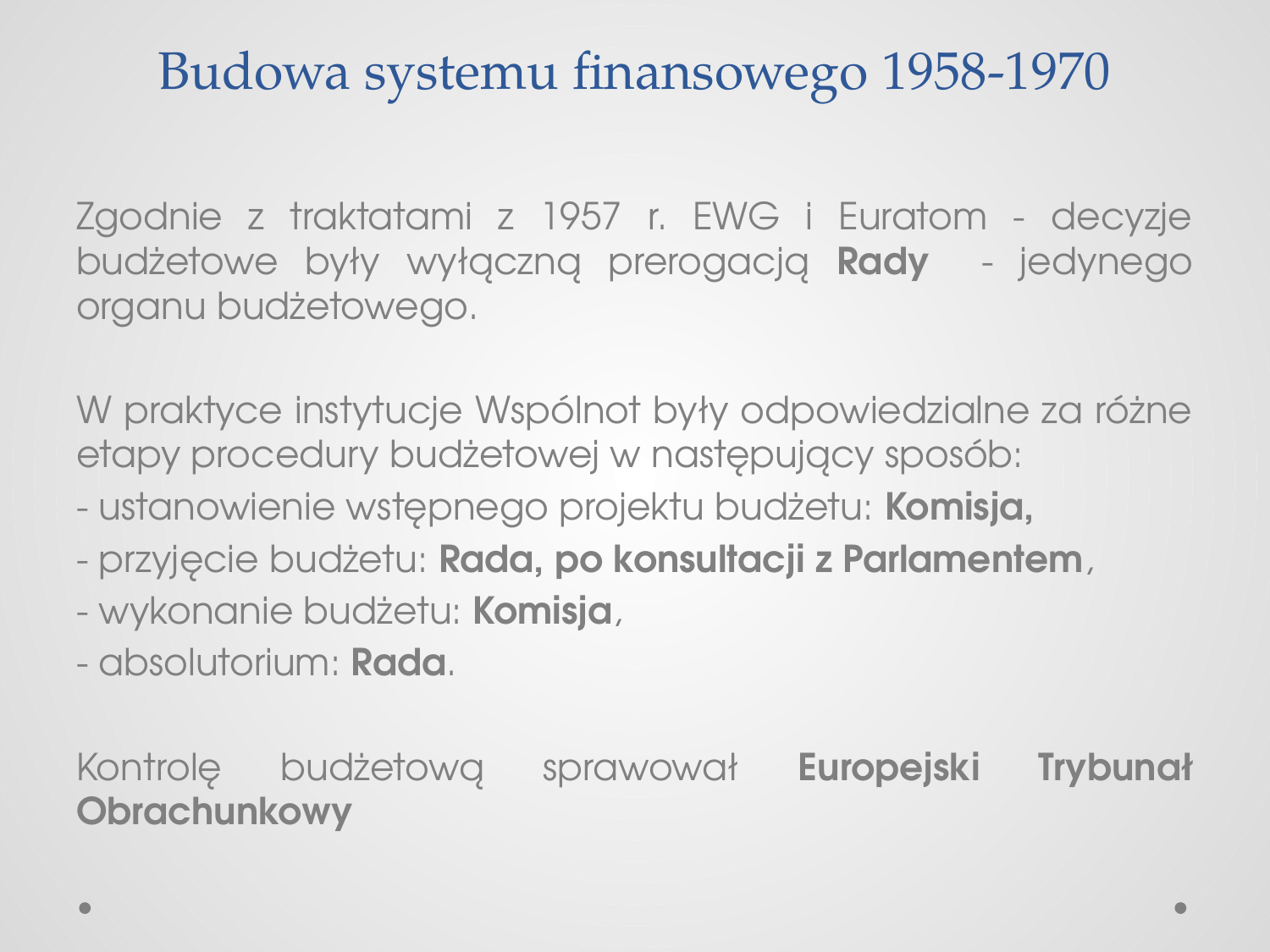

# Budowa systemu finansowego 1958-1970
Zgodnie z traktatami z 1957 r. EWG i Euratom - decyzje budżetowe były wyłączną prerogacją Rady  - jedynego organu budżetowego.

W praktyce instytucje Wspólnot były odpowiedzialne za różne etapy procedury budżetowej w następujący sposób:
- ustanowienie wstępnego projektu budżetu: Komisja,
- przyjęcie budżetu: Rada, po konsultacji z Parlamentem,
- wykonanie budżetu: Komisja,
- absolutorium: Rada.

Kontrolę budżetową sprawował Europejski Trybunał Obrachunkowy